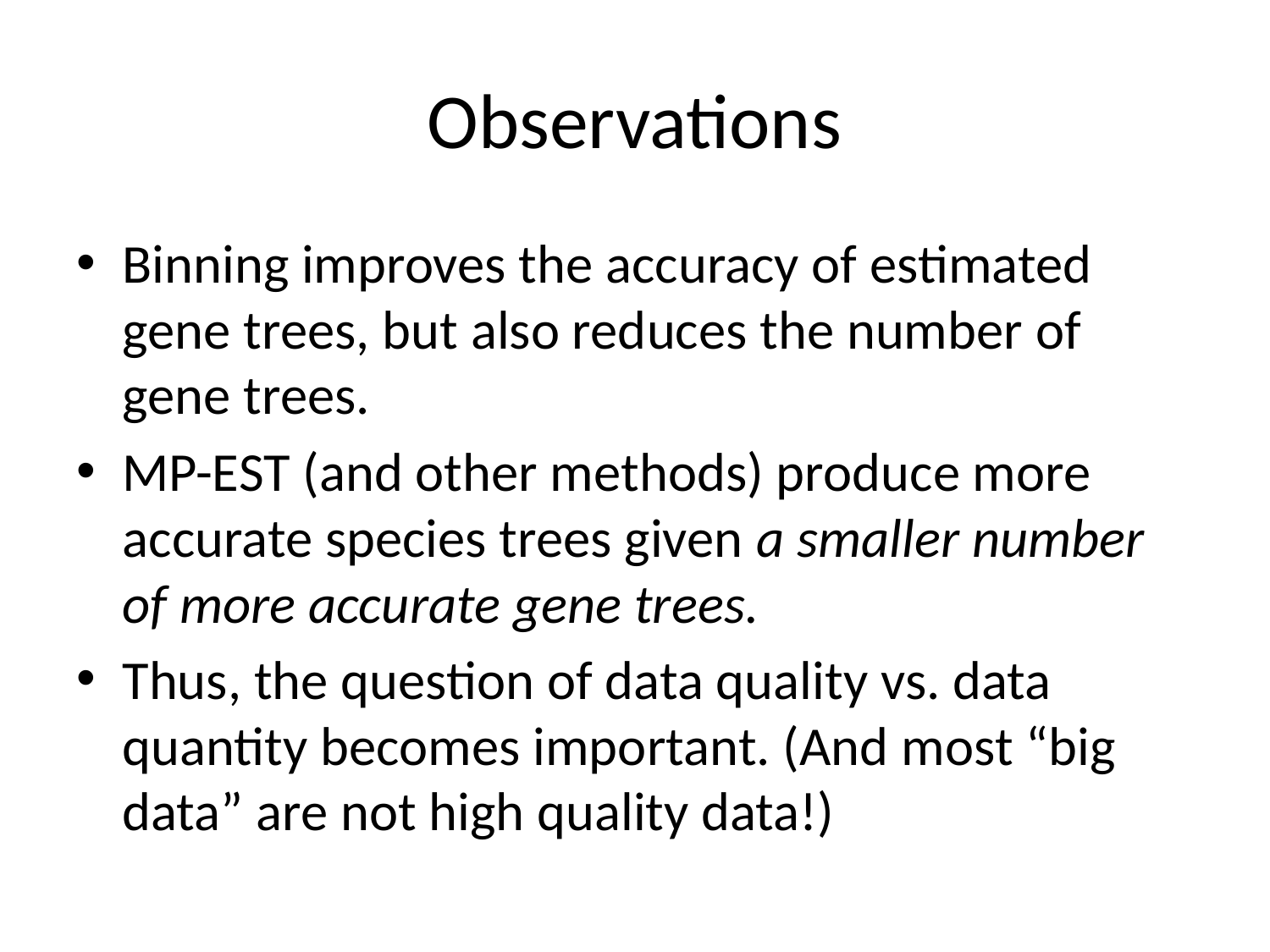

# Observations
Binning improves the accuracy of estimated gene trees, but also reduces the number of gene trees.
MP-EST (and other methods) produce more accurate species trees given a smaller number of more accurate gene trees.
Thus, the question of data quality vs. data quantity becomes important. (And most “big data” are not high quality data!)